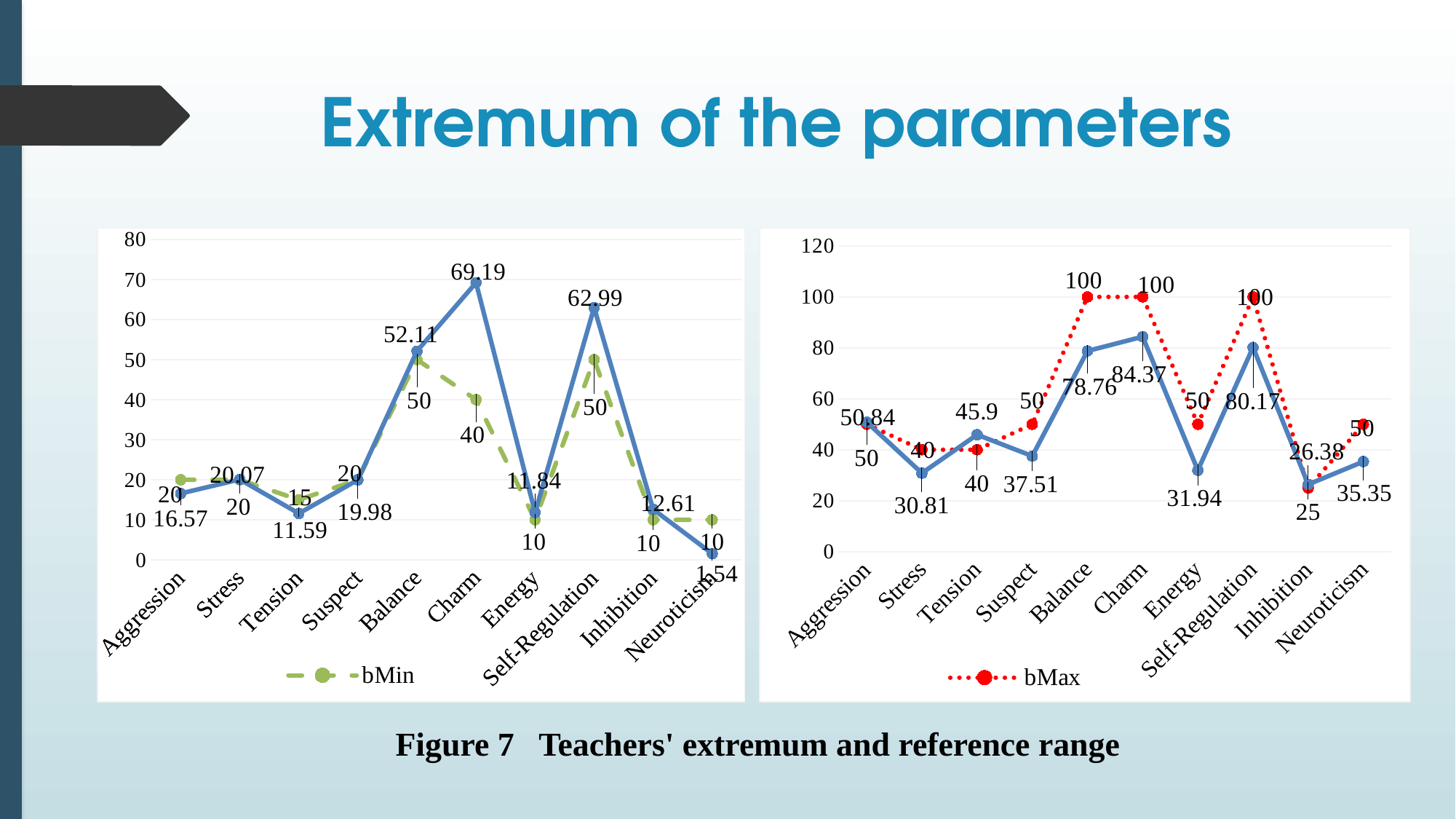

# Extremum of the parameters

### Chart

| Category | bMax | cMax |
|---|---|---|
| Aggression | 50.0 | 50.84 |
| Stress | 40.0 | 30.81 |
| Tension | 40.0 | 45.9 |
| Suspect | 50.0 | 37.51 |
| Balance | 100.0 | 78.76 |
| Charm | 100.0 | 84.37 |
| Energy | 50.0 | 31.94 |
| Self-Regulation | 100.0 | 80.17 |
| Inhibition | 25.0 | 26.38 |
| Neuroticism | 50.0 | 35.35 |

### Chart

| Category | bMin | cMin |
|---|---|---|
| Aggression | 20.0 | 16.57 |
| Stress | 20.0 | 20.07 |
| Tension | 15.0 | 11.59 |
| Suspect | 20.0 | 19.98 |
| Balance | 50.0 | 52.11 |
| Charm | 40.0 | 69.19 |
| Energy | 10.0 | 11.84 |
| Self-Regulation | 50.0 | 62.99 |
| Inhibition | 10.0 | 12.61 |
| Neuroticism | 10.0 | 1.54 |
Figure 7   Teachers' extremum and reference range